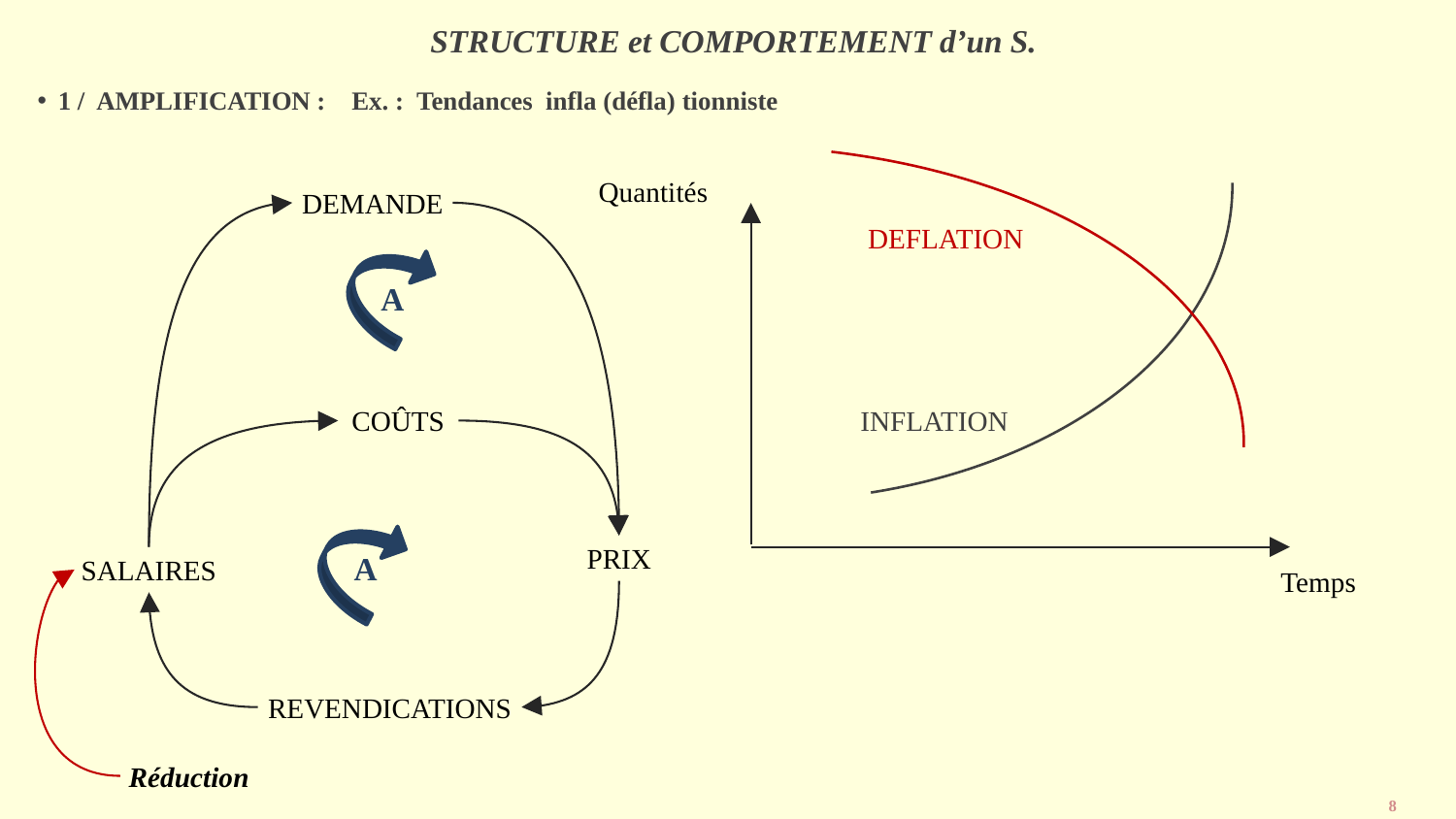

# STRUCTURE et COMPORTEMENT d’un S.
 1 /  AMPLIFICATION :    Ex. :  Tendances  infla (défla) tionniste

Quantités
DEMANDE
DEFLATION

A
COÛTS
INFLATION

PRIX
A
SALAIRES
Temps
REVENDICATIONS
Réduction
8